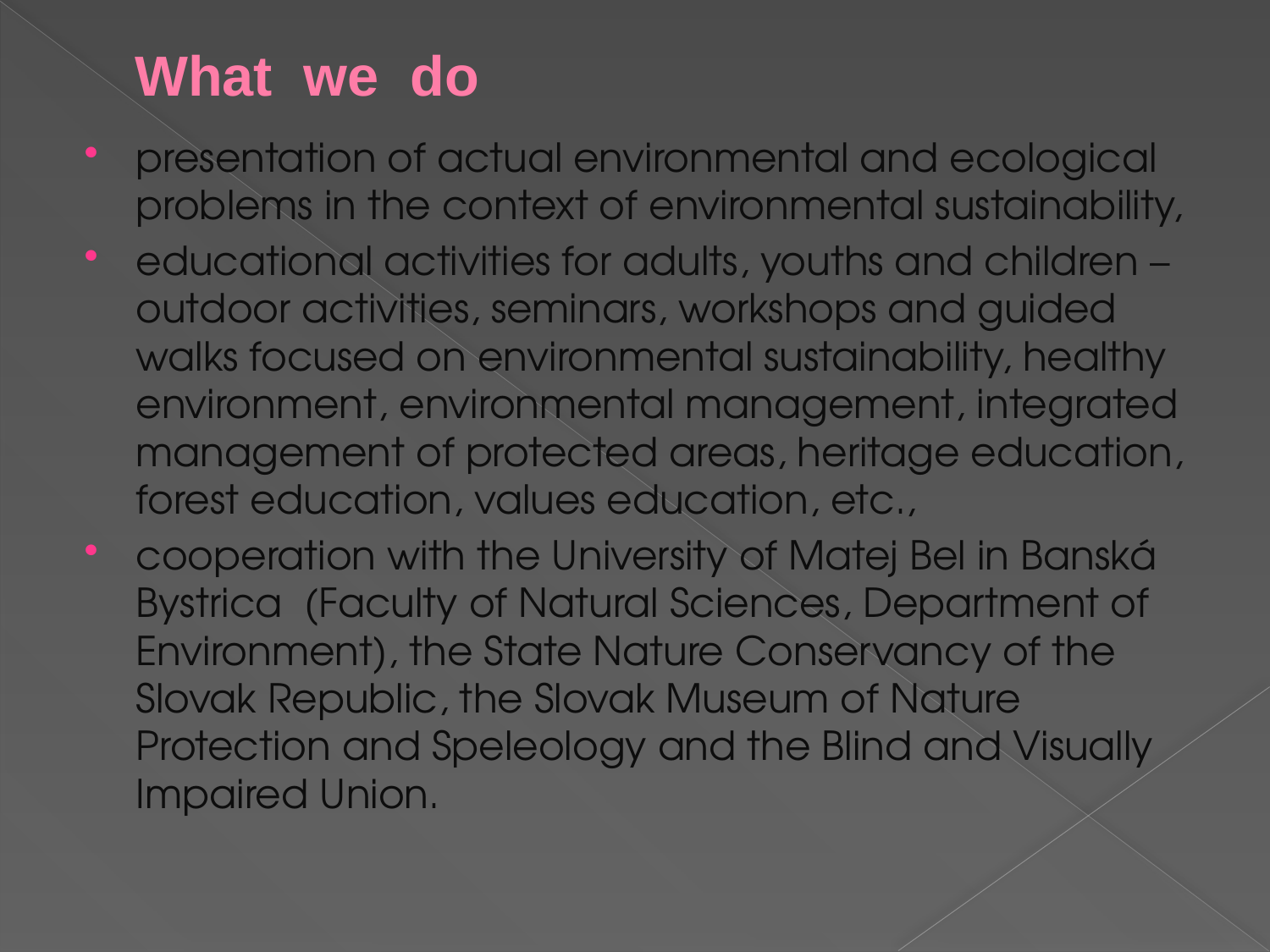

# What  we  do
presentation of actual environmental and ecological problems in the context of environmental sustainability,
educational activities for adults, youths and children – outdoor activities, seminars, workshops and guided walks focused on environmental sustainability, healthy environment, environmental management, integrated management of protected areas, heritage education, forest education, values education, etc.,
cooperation with the University of Matej Bel in Banská Bystrica  (Faculty of Natural Sciences, Department of Environment), the State Nature Conservancy of the Slovak Republic, the Slovak Museum of Nature Protection and Speleology and the Blind and Visually Impaired Union.